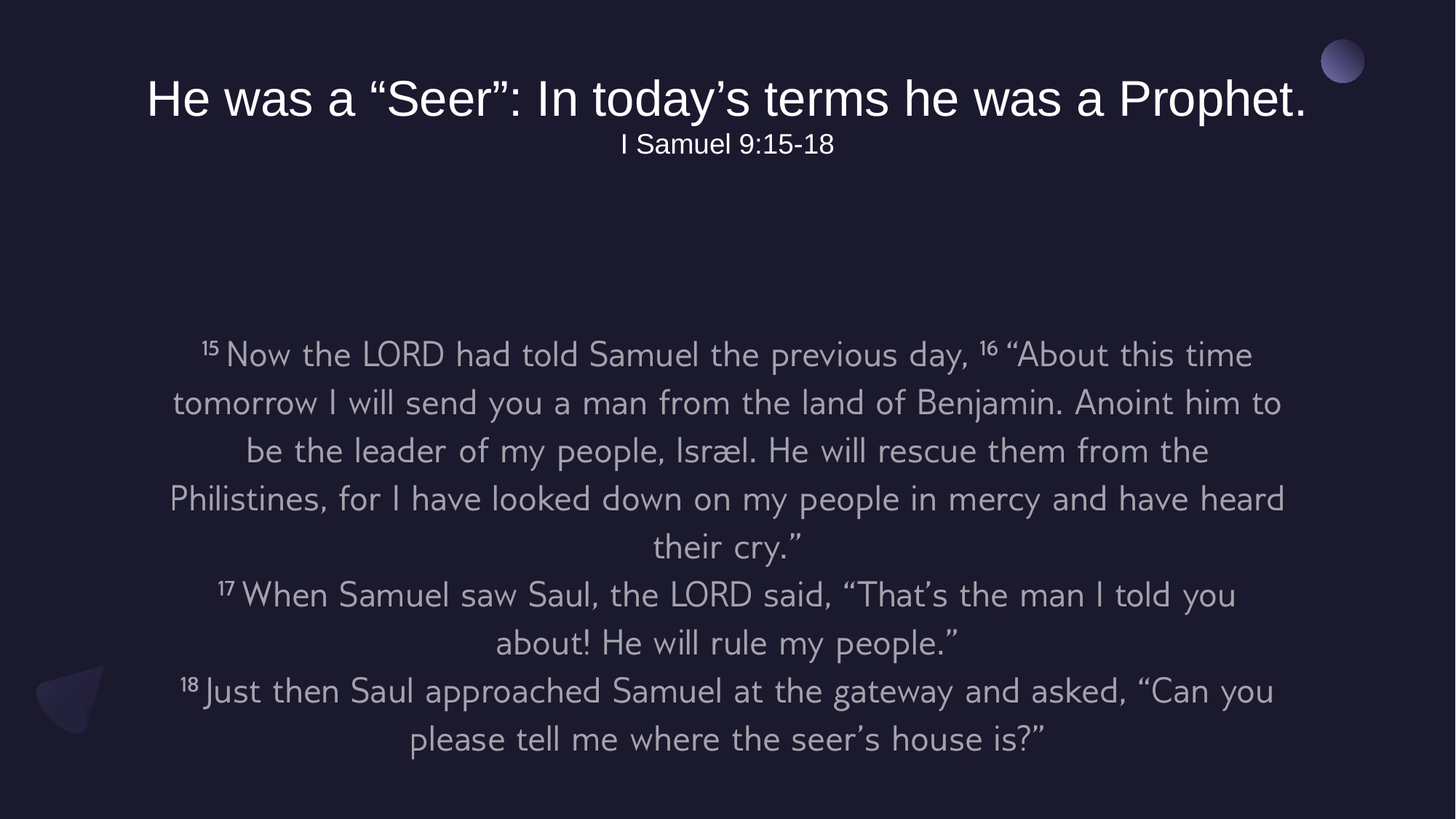

# He was a “Seer”: In today’s terms he was a Prophet. I Samuel 9:15-18
15 Now the Lord had told Samuel the previous day, 16 “About this time tomorrow I will send you a man from the land of Benjamin. Anoint him to be the leader of my people, Israel. He will rescue them from the Philistines, for I have looked down on my people in mercy and have heard their cry.”
17 When Samuel saw Saul, the Lord said, “That’s the man I told you about! He will rule my people.”
18 Just then Saul approached Samuel at the gateway and asked, “Can you please tell me where the seer’s house is?”